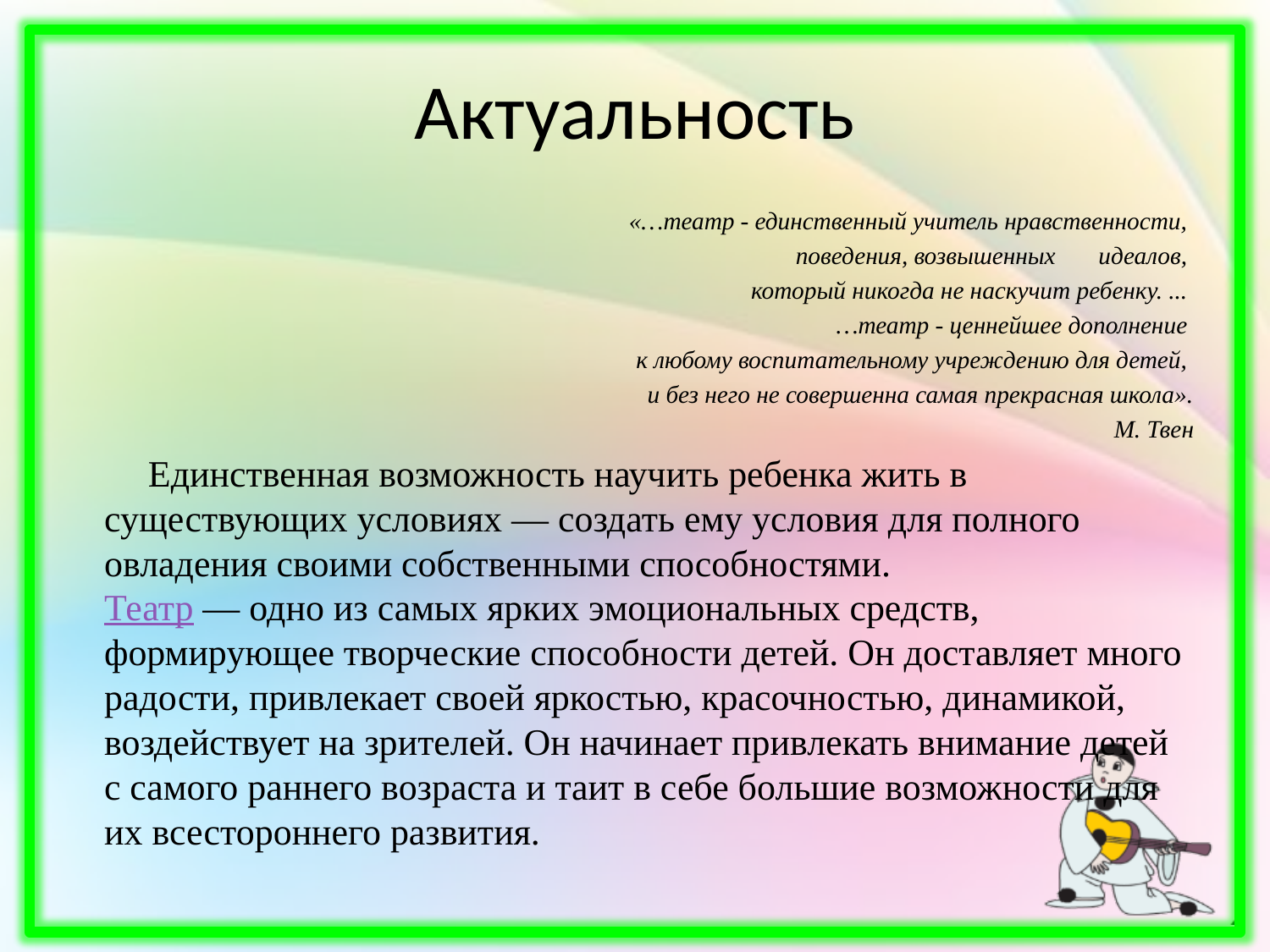

# Актуальность
«…театр - единственный учитель нравственности,
поведения, возвышенных       идеалов,
который никогда не наскучит ребенку. ...
…театр - ценнейшее дополнение
к любому воспитательному учреждению для детей,
и без него не совершенна самая прекрасная школа».
                                         М. Твен
              Единственная возможность научить ребенка жить в существующих условиях — создать ему условия для полного овладения своими собственными способностями.
Театр — одно из самых ярких эмоциональных средств, формирующее творческие способности детей. Он доставляет много радости, привлекает своей яркостью, красочностью, динамикой, воздействует на зрителей. Он начинает привлекать внимание детей с самого раннего возраста и таит в себе большие возможности для их всестороннего развития.